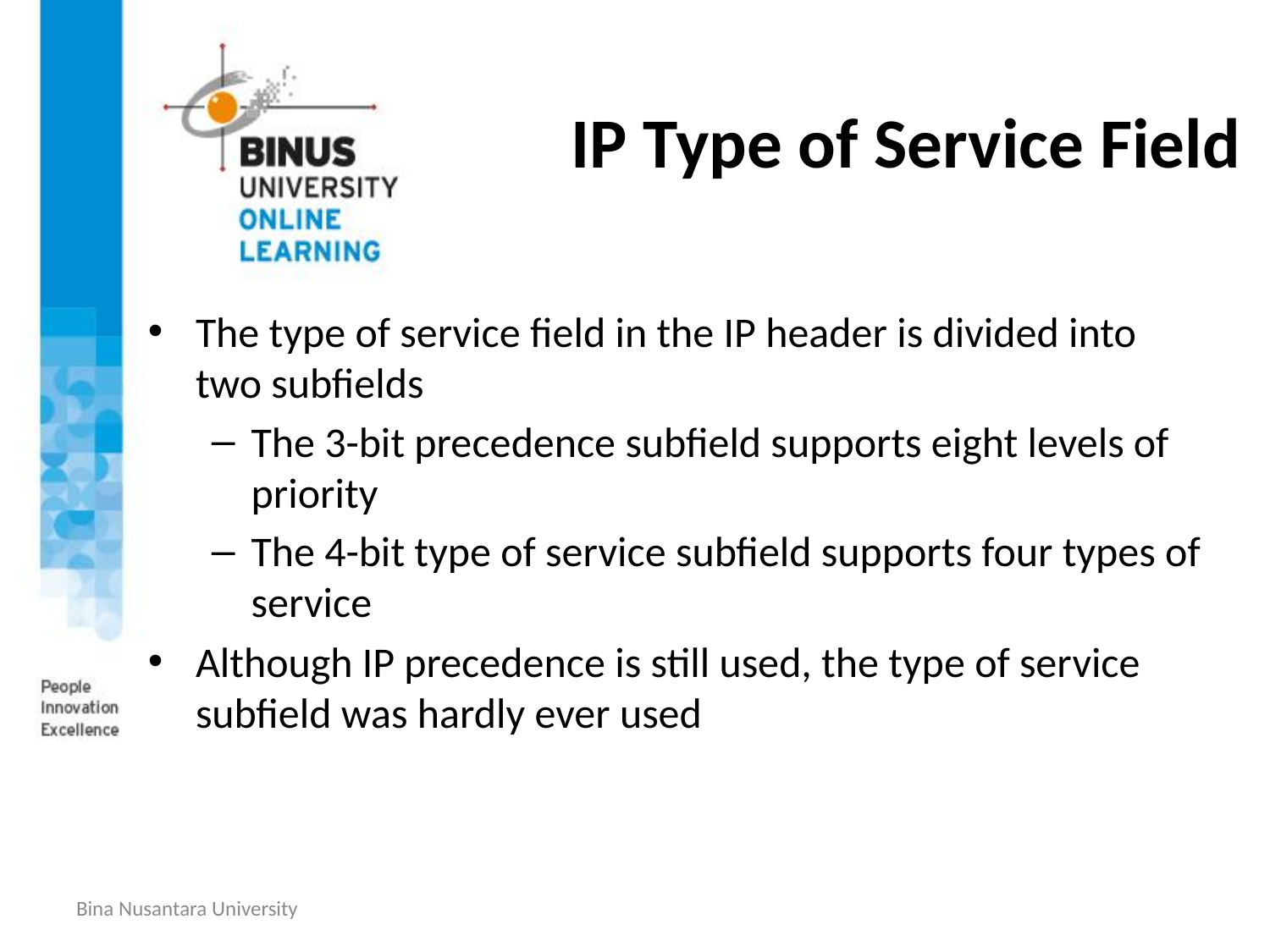

# IP Type of Service Field
The type of service field in the IP header is divided into two subfields
The 3-bit precedence subfield supports eight levels of priority
The 4-bit type of service subfield supports four types of service
Although IP precedence is still used, the type of service subfield was hardly ever used
Bina Nusantara University